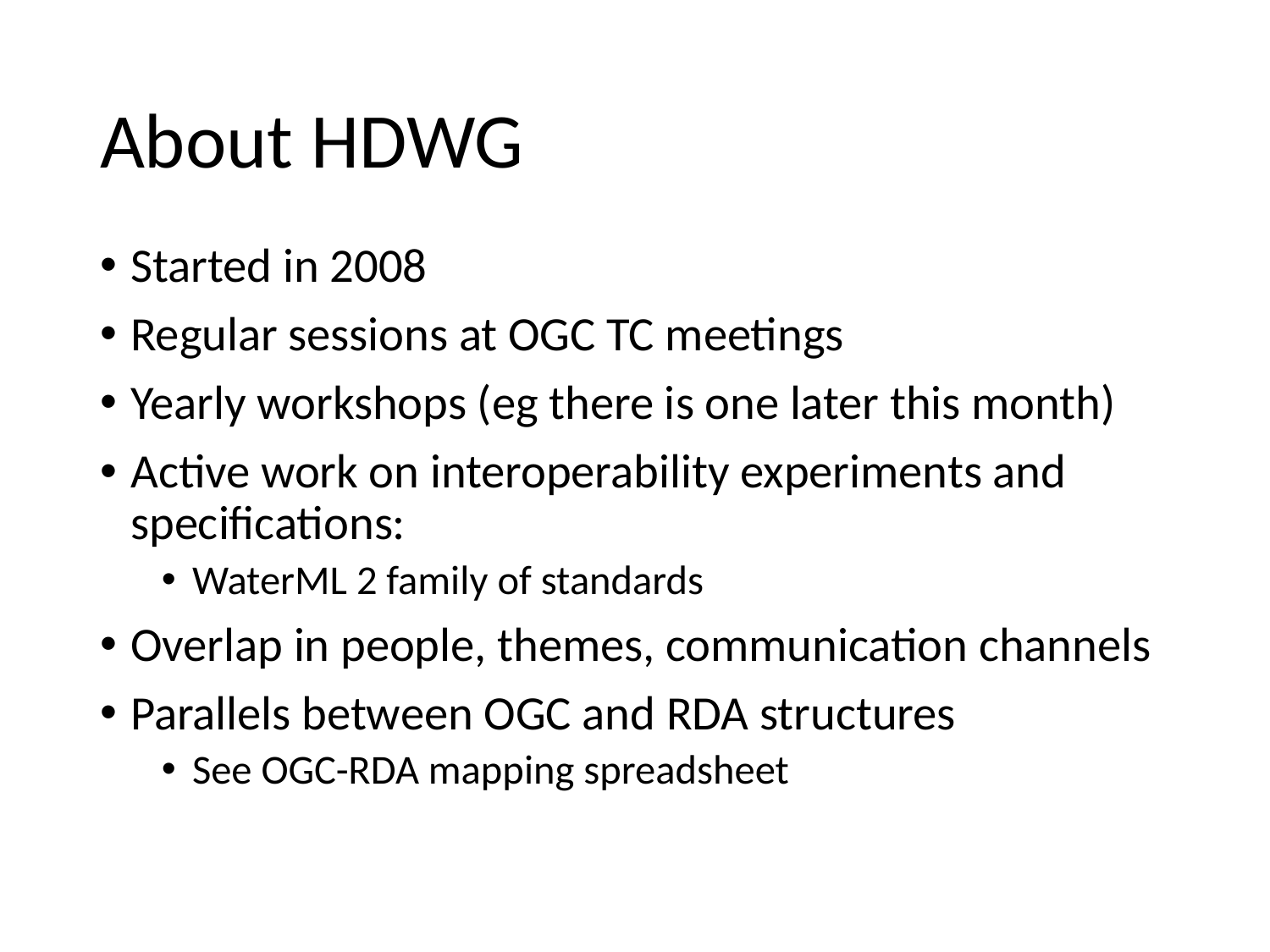

# About HDWG
Started in 2008
Regular sessions at OGC TC meetings
Yearly workshops (eg there is one later this month)
Active work on interoperability experiments and specifications:
WaterML 2 family of standards
Overlap in people, themes, communication channels
Parallels between OGC and RDA structures
See OGC-RDA mapping spreadsheet